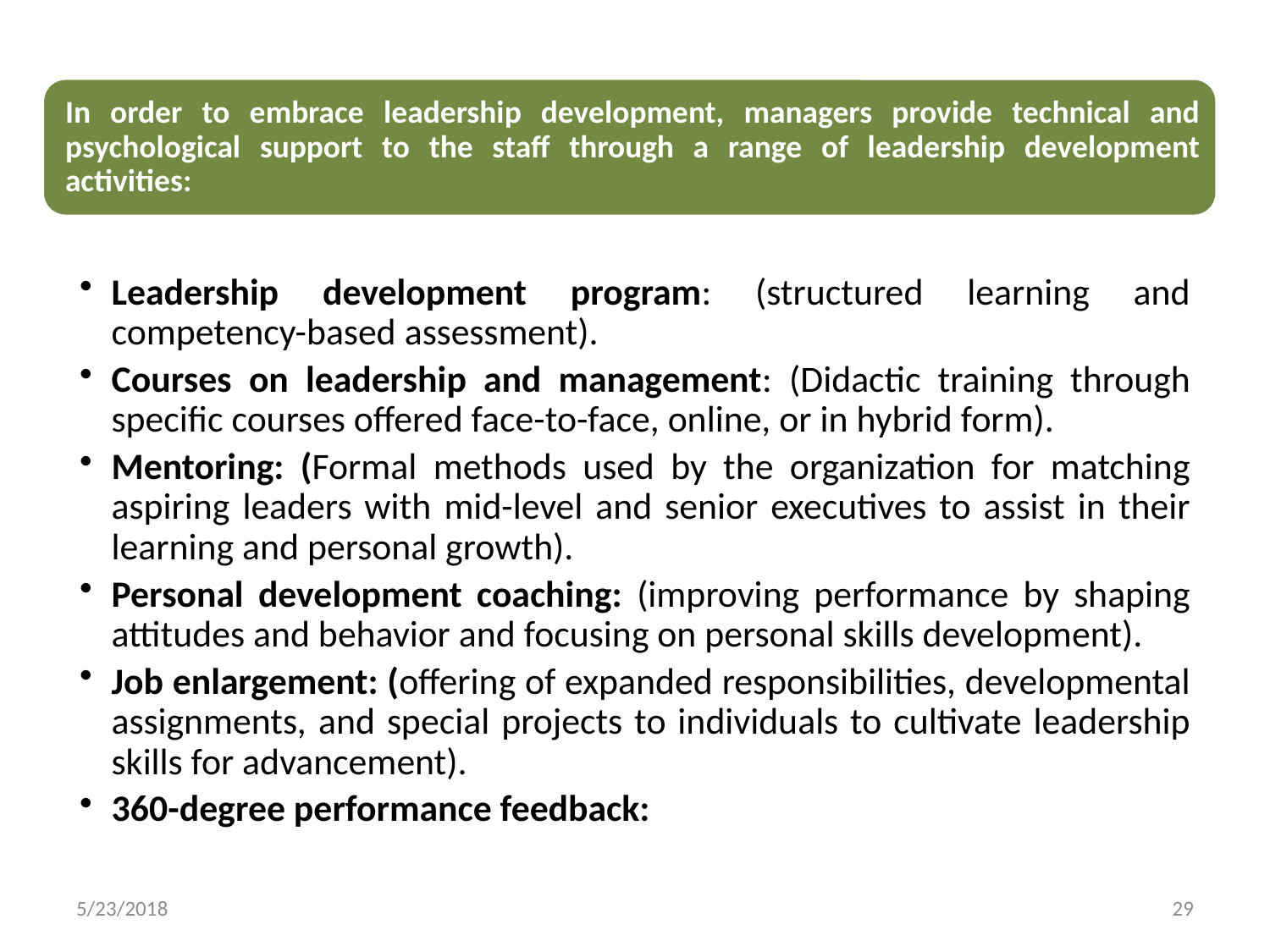

In order to embrace leadership development, managers provide technical and psychological support to the staff through a range of leadership development activities:

Leadership development program: (structured learning and competency-based assessment).
Courses on leadership and management: (Didactic training through specific courses offered face-to-face, online, or in hybrid form).
Mentoring: (Formal methods used by the organization for matching aspiring leaders with mid-level and senior executives to assist in their learning and personal growth).
Personal development coaching: (improving performance by shaping attitudes and behavior and focusing on personal skills development).
Job enlargement: (offering of expanded responsibilities, developmental assignments, and special projects to individuals to cultivate leadership skills for advancement).
360-degree performance feedback:
5/23/2018
29